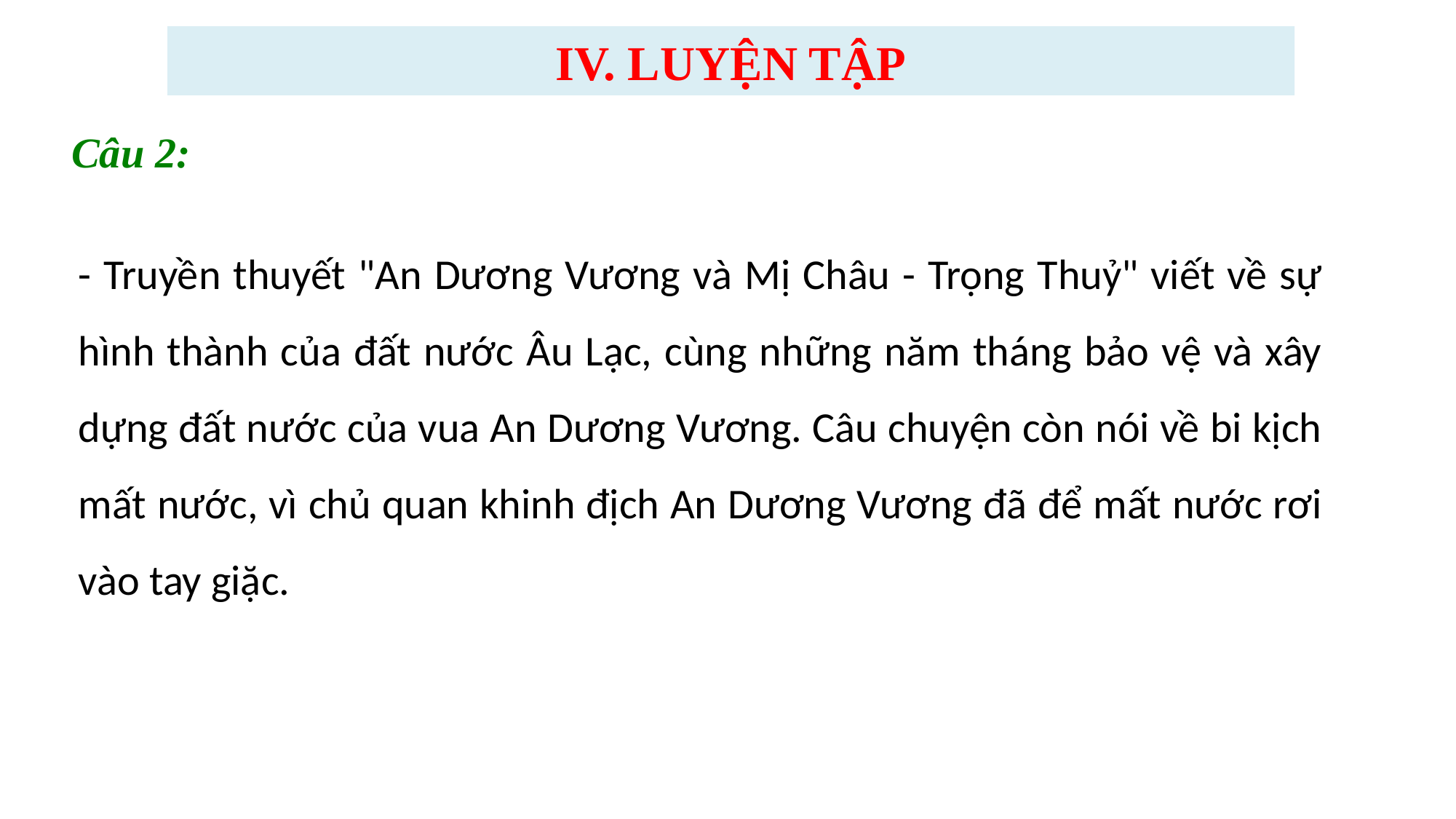

IV. LUYỆN TẬP
Câu 2:
- Truyền thuyết "An Dương Vương và Mị Châu - Trọng Thuỷ" viết về sự hình thành của đất nước Âu Lạc, cùng những năm tháng bảo vệ và xây dựng đất nước của vua An Dương Vương. Câu chuyện còn nói về bi kịch mất nước, vì chủ quan khinh địch An Dương Vương đã để mất nước rơi vào tay giặc.